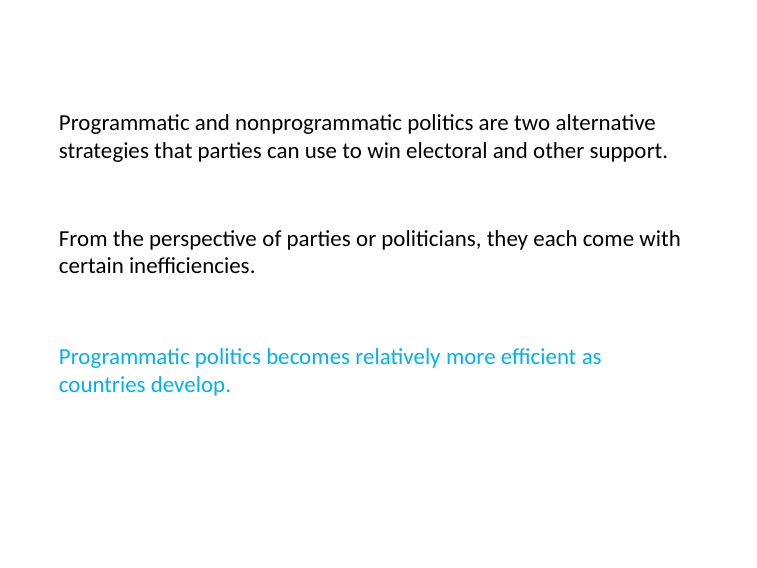

# Programmatic and nonprogrammatic politics are two alternative  strategies that parties can use to win electoral and other support.
From the perspective of parties or politicians, they each come with  certain inefficiencies.

Programmatic politics becomes relatively more efficient as  countries develop.